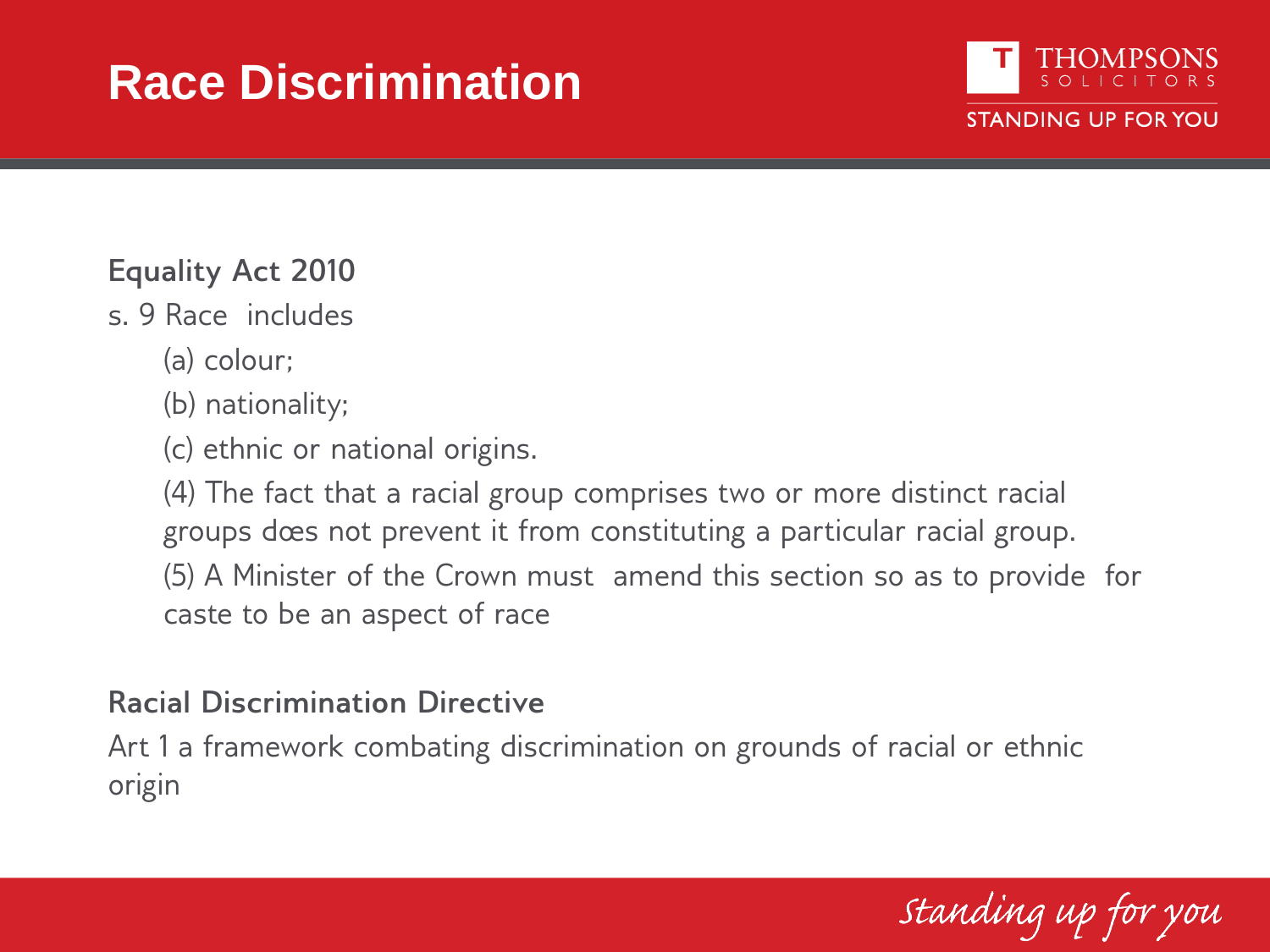

# Race Discrimination
Equality Act 2010
s. 9 Race  includes
(a) colour;
(b) nationality;
(c) ethnic or national origins.
(4) The fact that a racial group comprises two or more distinct racial groups does not prevent it from constituting a particular racial group.
(5) A Minister of the Crown must  amend this section so as to provide  for caste to be an aspect of race

Racial Discrimination Directive
Art 1 a framework combating discrimination on grounds of racial or ethnic origin